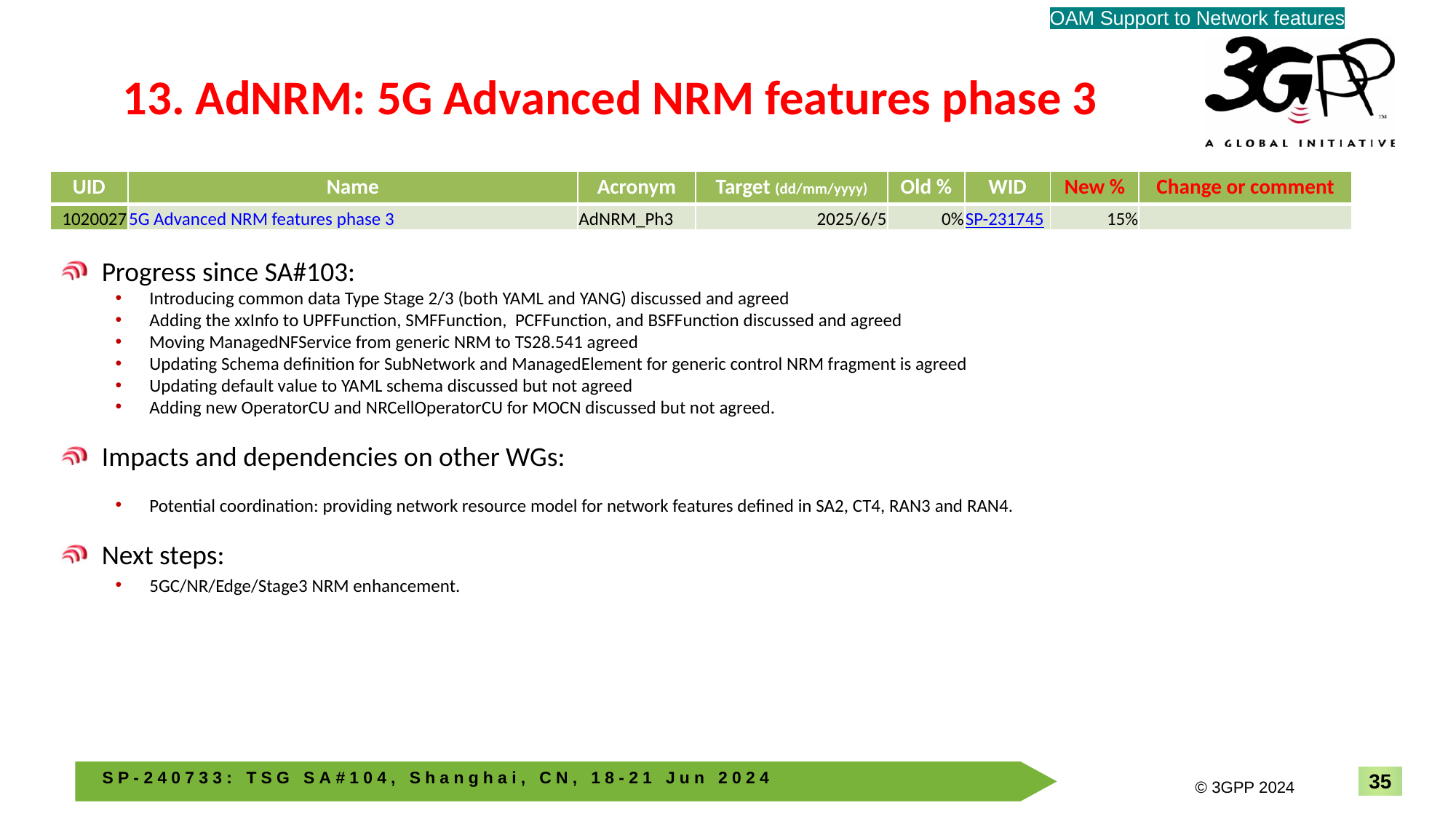

OAM Support to Network features
# 13. AdNRM: 5G Advanced NRM features phase 3
| UID | Name | Acronym | Target (dd/mm/yyyy) | Old % | WID | New % | Change or comment |
| --- | --- | --- | --- | --- | --- | --- | --- |
| 1020027 | 5G Advanced NRM features phase 3 | AdNRM\_Ph3 | 2025/6/5 | 0% | SP-231745 | 15% |  |
Progress since SA#103:
Introducing common data Type Stage 2/3 (both YAML and YANG) discussed and agreed
Adding the xxInfo to UPFFunction, SMFFunction,  PCFFunction, and BSFFunction discussed and agreed
Moving ManagedNFService from generic NRM to TS28.541 agreed
Updating Schema definition for SubNetwork and ManagedElement for generic control NRM fragment is agreed
Updating default value to YAML schema discussed but not agreed
Adding new OperatorCU and NRCellOperatorCU for MOCN discussed but not agreed.

Impacts and dependencies on other WGs:

Potential coordination: providing network resource model for network features defined in SA2, CT4, RAN3 and RAN4.

Next steps:
5GC/NR/Edge/Stage3 NRM enhancement.